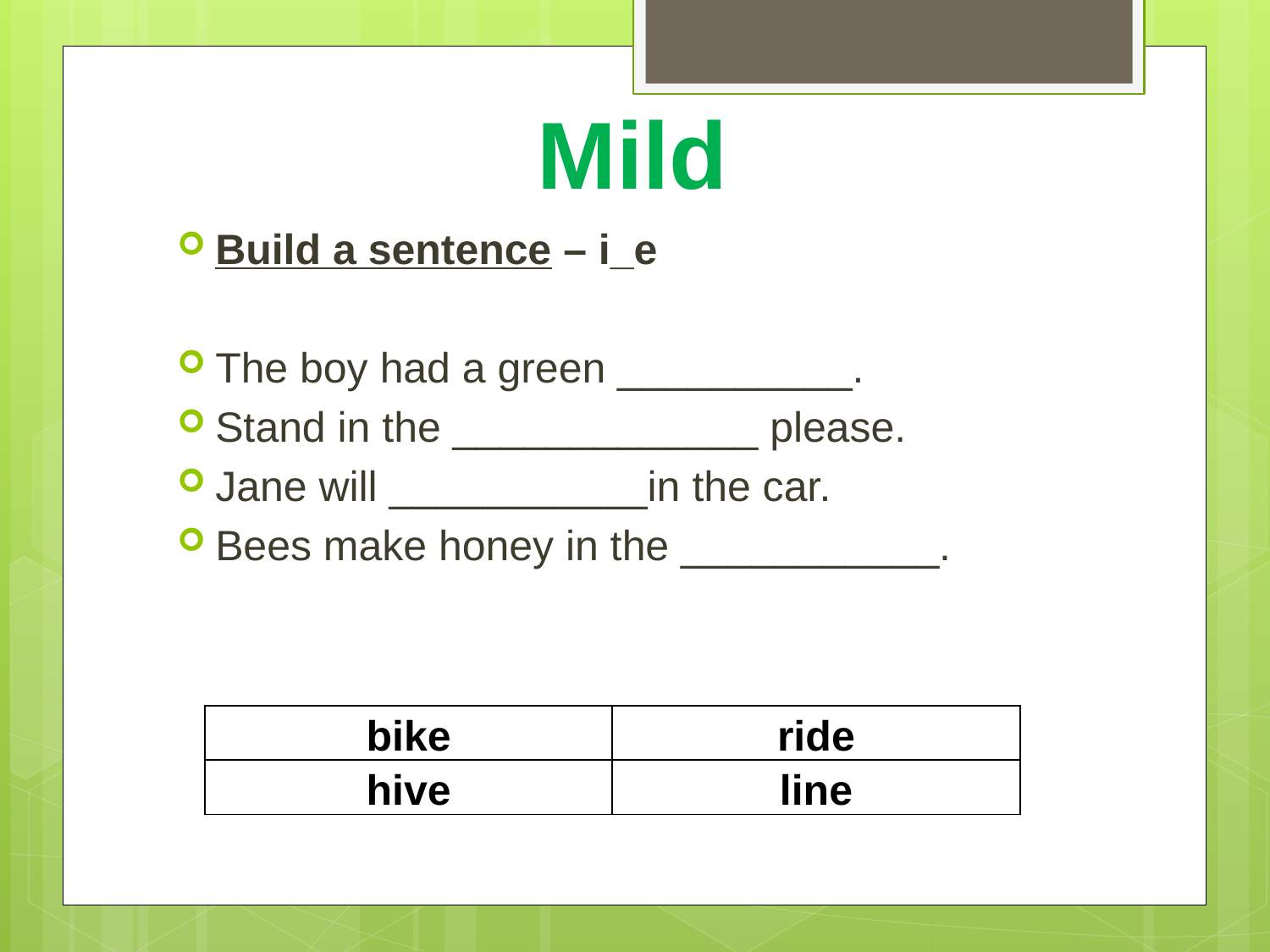

# Mild
Build a sentence – i_e

The boy had a green __________.
Stand in the _____________ please.
Jane will ___________in the car.
Bees make honey in the ___________.

| bike | ride |
| --- | --- |
| hive | line |